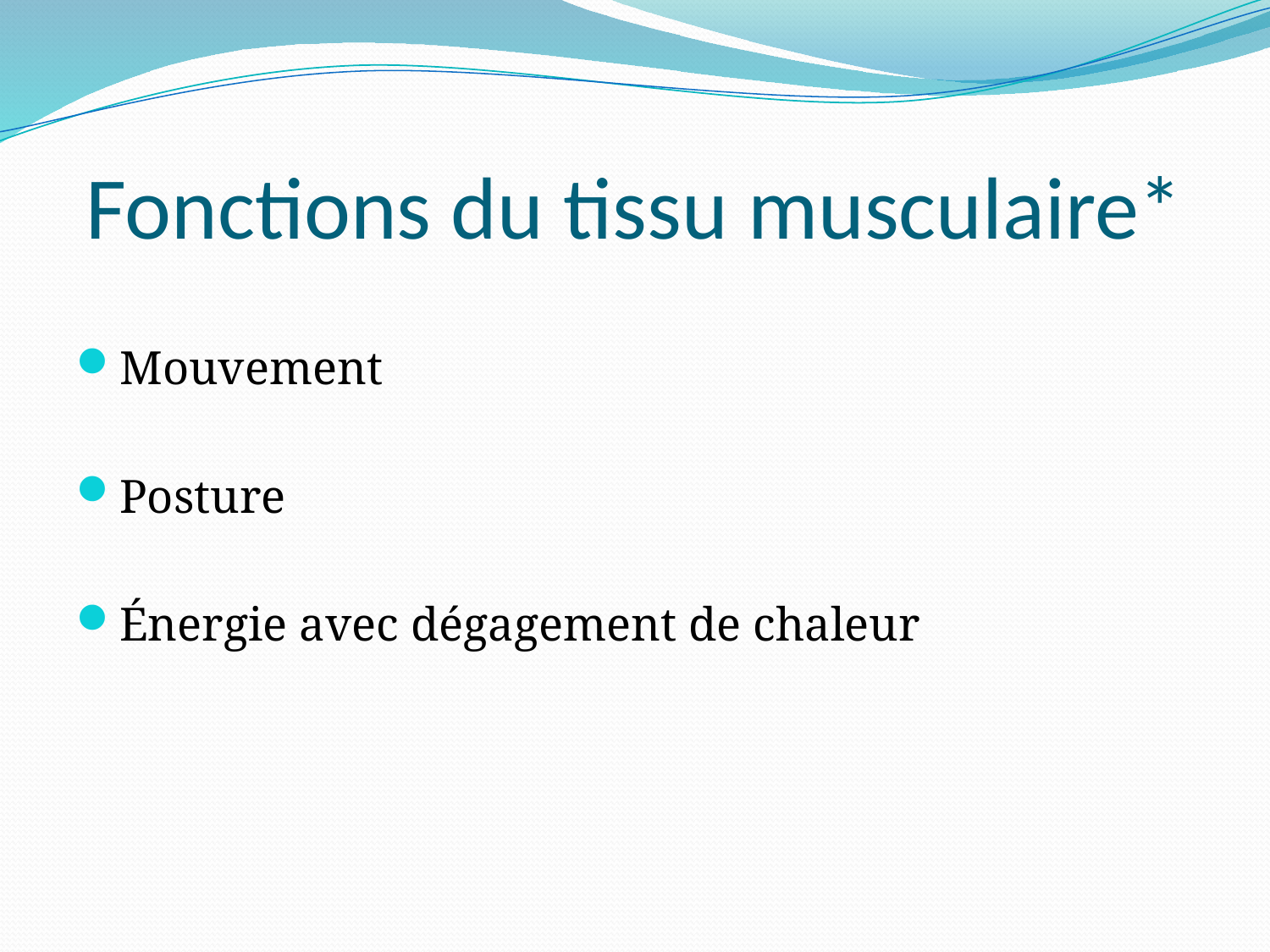

# Fonctions du tissu musculaire*

Mouvement

Posture

Énergie avec dégagement de chaleur